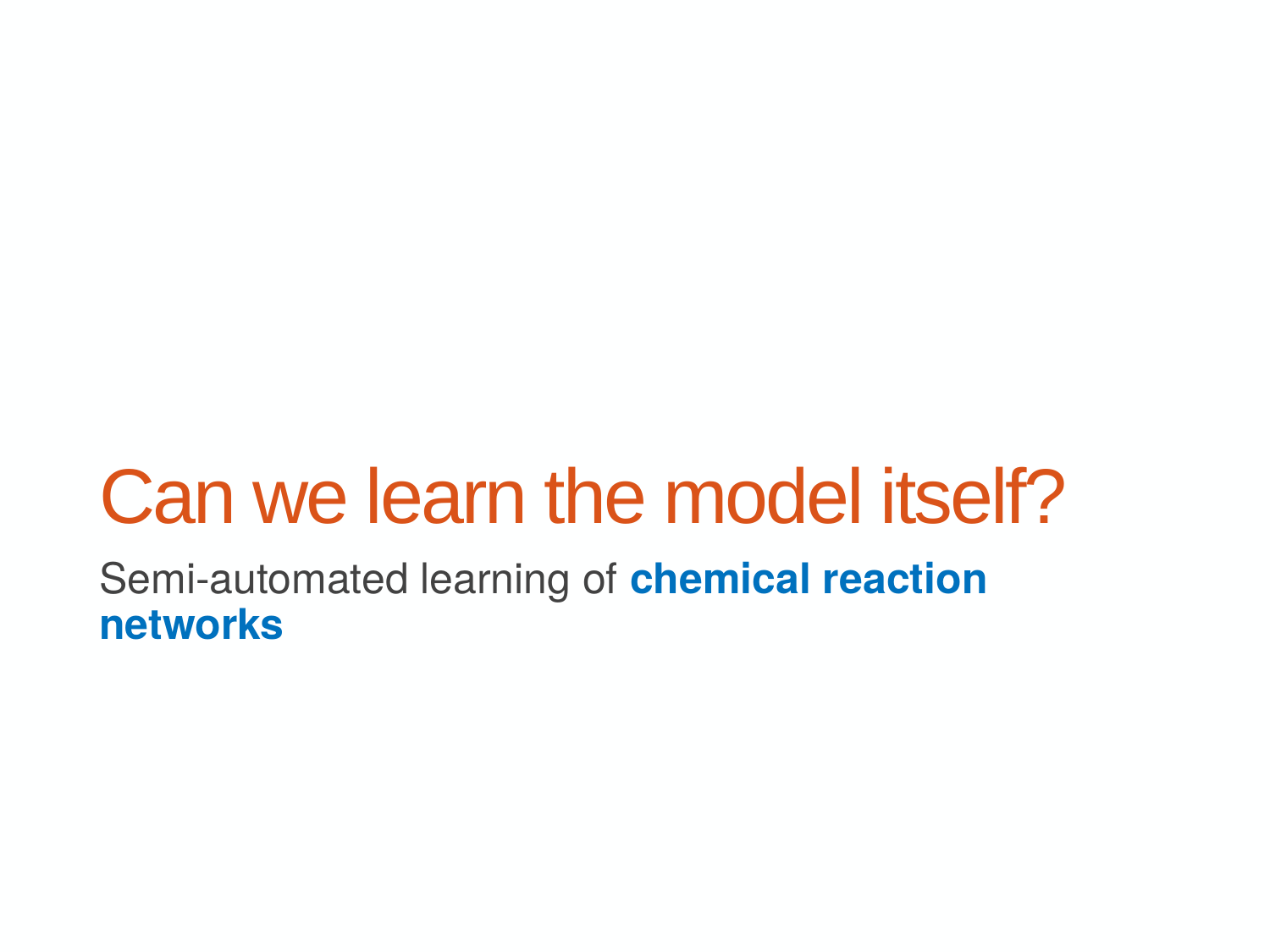

# Can we learn the model itself?
Semi-automated learning of chemical reaction networks